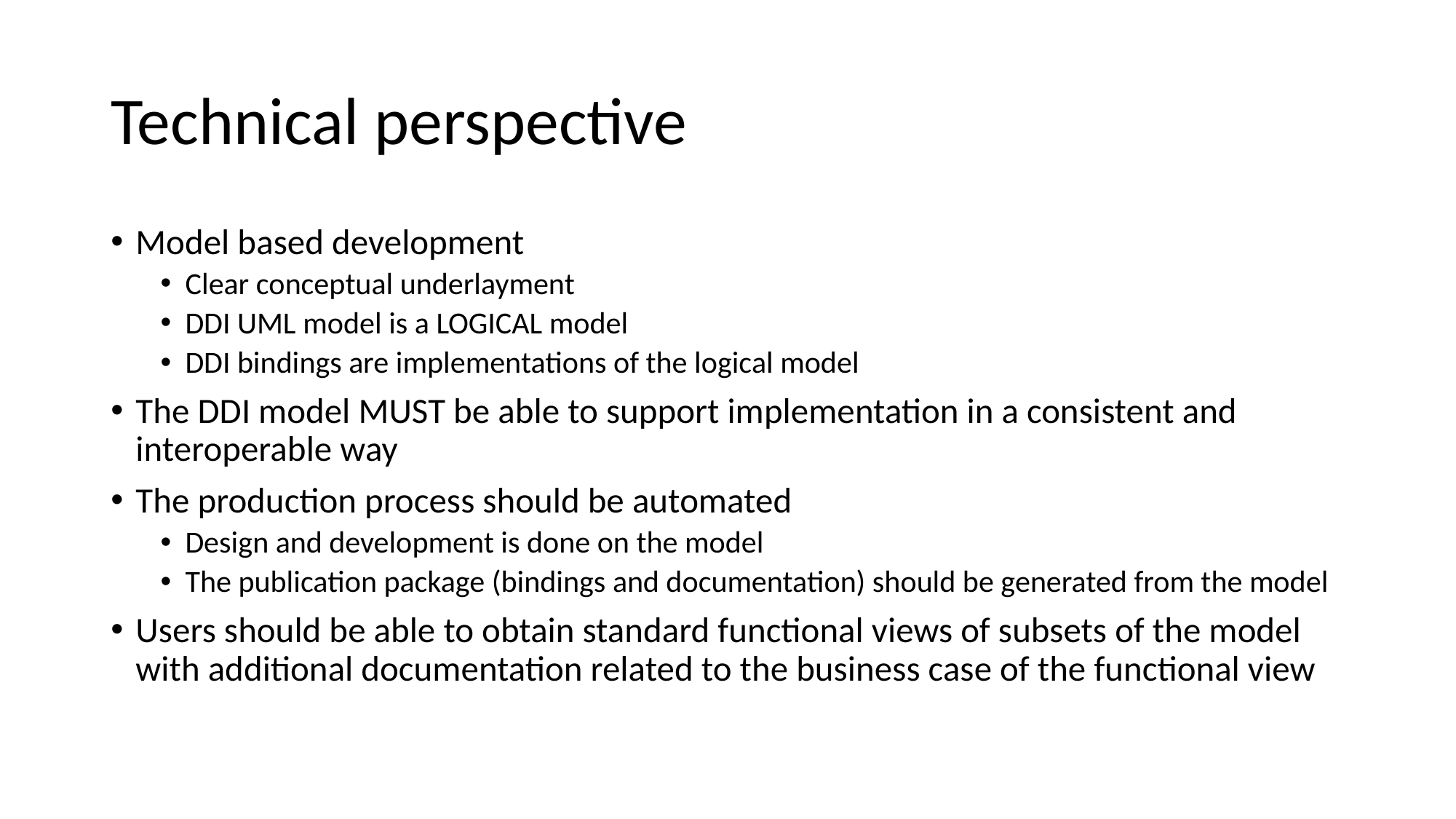

# Technical perspective
Model based development
Clear conceptual underlayment
DDI UML model is a LOGICAL model
DDI bindings are implementations of the logical model
The DDI model MUST be able to support implementation in a consistent and interoperable way
The production process should be automated
Design and development is done on the model
The publication package (bindings and documentation) should be generated from the model
Users should be able to obtain standard functional views of subsets of the model with additional documentation related to the business case of the functional view